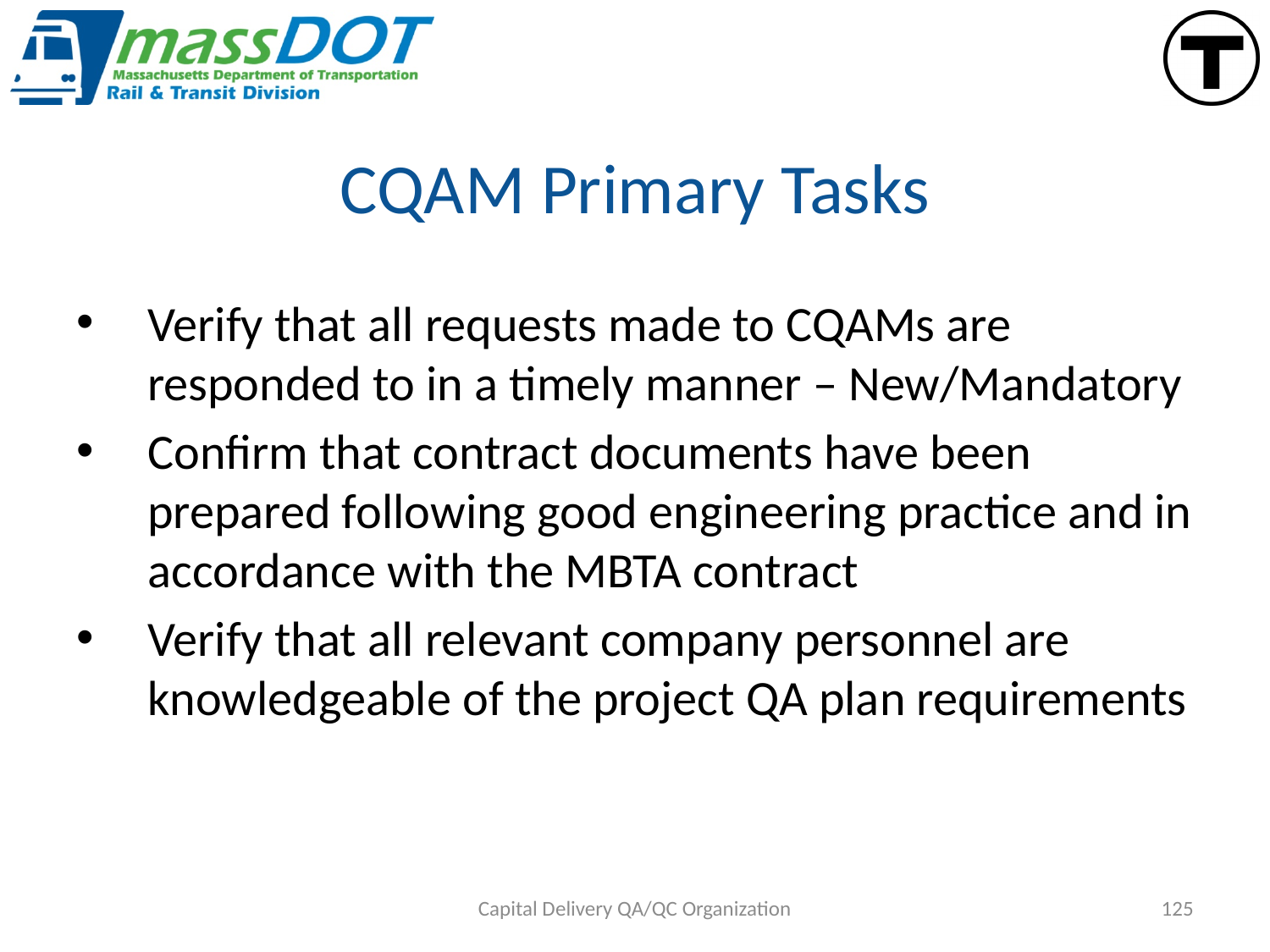

# CQAM Primary Tasks
Verify that all requests made to CQAMs are responded to in a timely manner – New/Mandatory
Confirm that contract documents have been prepared following good engineering practice and in accordance with the MBTA contract
Verify that all relevant company personnel are knowledgeable of the project QA plan requirements
Capital Delivery QA/QC Organization
125